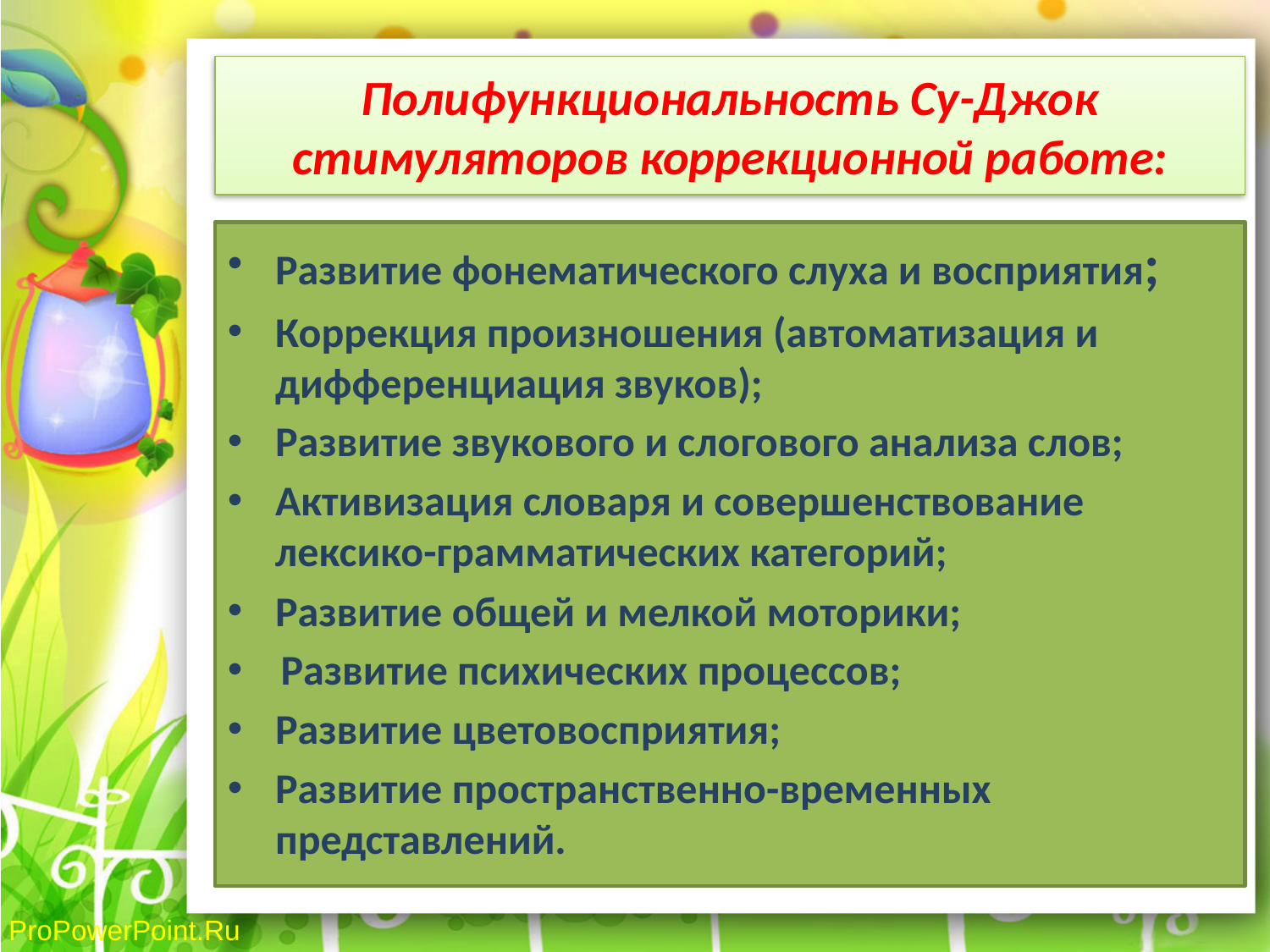

# Полифункциональность Су-Джок стимуляторов коррекционной работе:
Развитие фонематического слуха и восприятия;
Коррекция произношения (автоматизация и дифференциация звуков);
Развитие звукового и слогового анализа слов;
Активизация словаря и совершенствование лексико-грамматических категорий;
Развитие общей и мелкой моторики;
 Развитие психических процессов;
Развитие цветовосприятия;
Развитие пространственно-временных представлений.